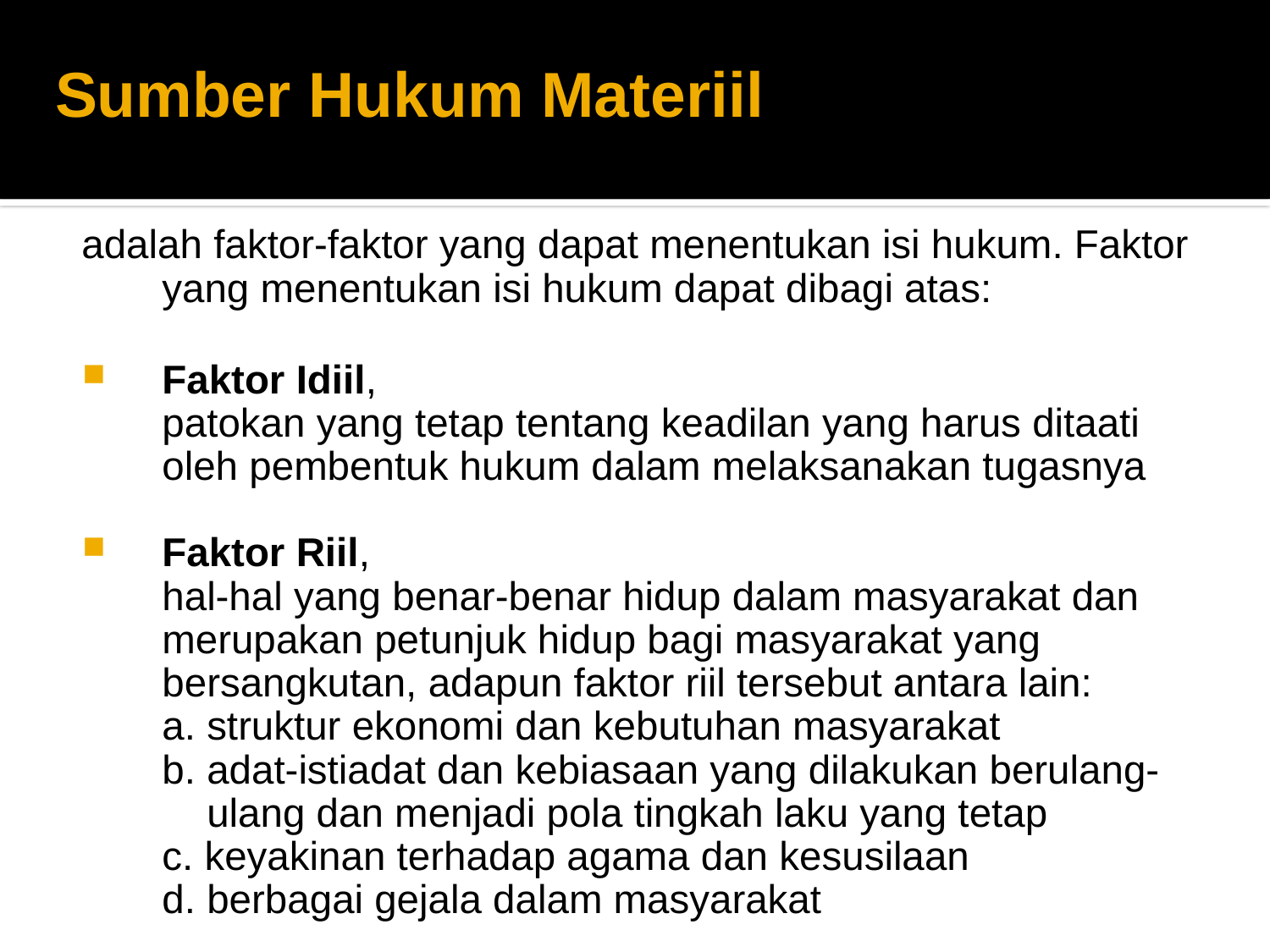

# Sumber Hukum Materiil
adalah faktor-faktor yang dapat menentukan isi hukum. Faktor yang menentukan isi hukum dapat dibagi atas:
Faktor Idiil,
patokan yang tetap tentang keadilan yang harus ditaati oleh pembentuk hukum dalam melaksanakan tugasnya
Faktor Riil,
hal-hal yang benar-benar hidup dalam masyarakat dan merupakan petunjuk hidup bagi masyarakat yang bersangkutan, adapun faktor riil tersebut antara lain:
a. struktur ekonomi dan kebutuhan masyarakat
b. adat-istiadat dan kebiasaan yang dilakukan berulang-
    ulang dan menjadi pola tingkah laku yang tetap
c. keyakinan terhadap agama dan kesusilaan
d. berbagai gejala dalam masyarakat